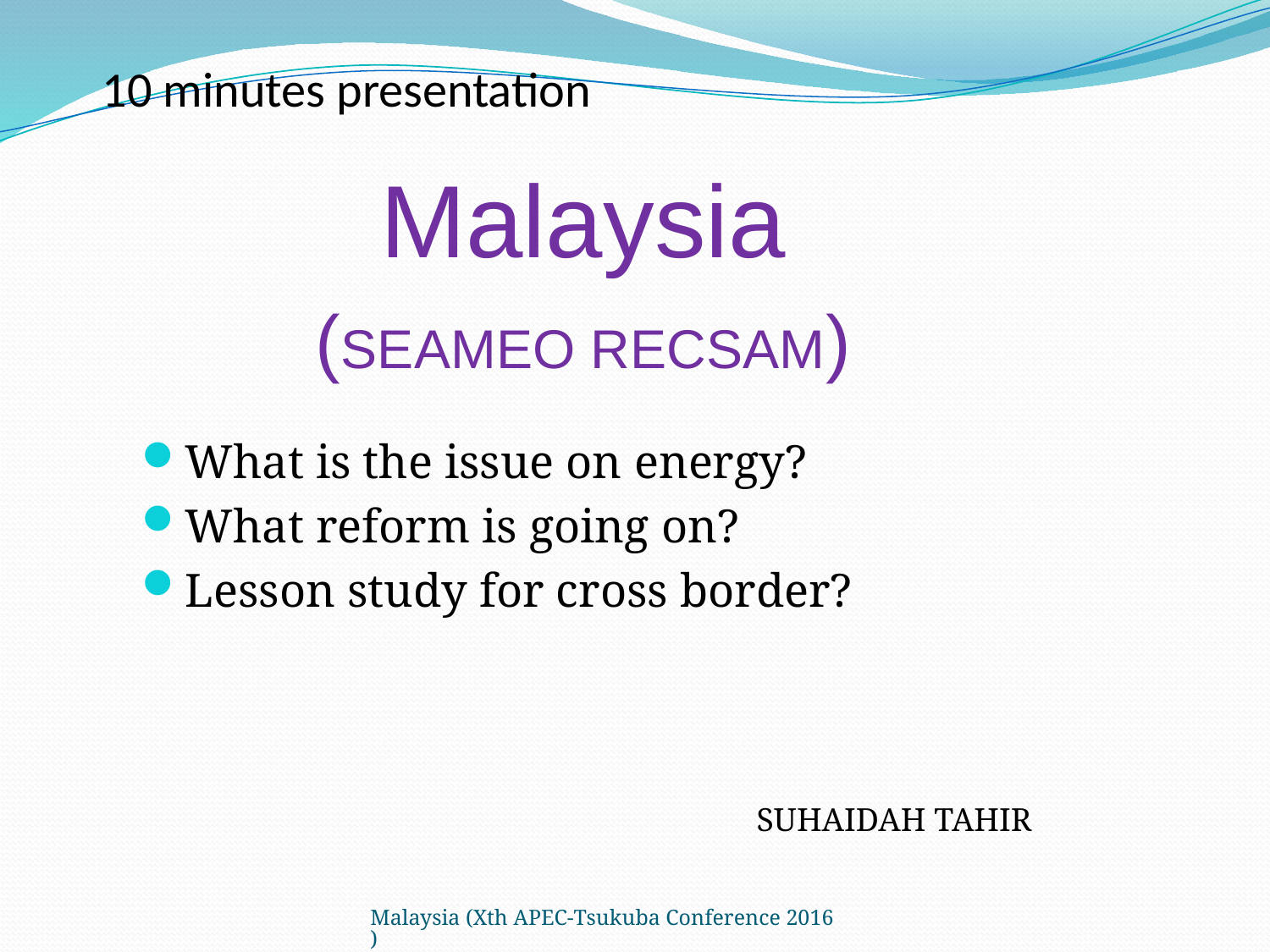

10 minutes presentation
#
Malaysia
(SEAMEO RECSAM)
What is the issue on energy?
What reform is going on?
Lesson study for cross border?
SUHAIDAH TAHIR
Malaysia (Xth APEC-Tsukuba Conference 2016)